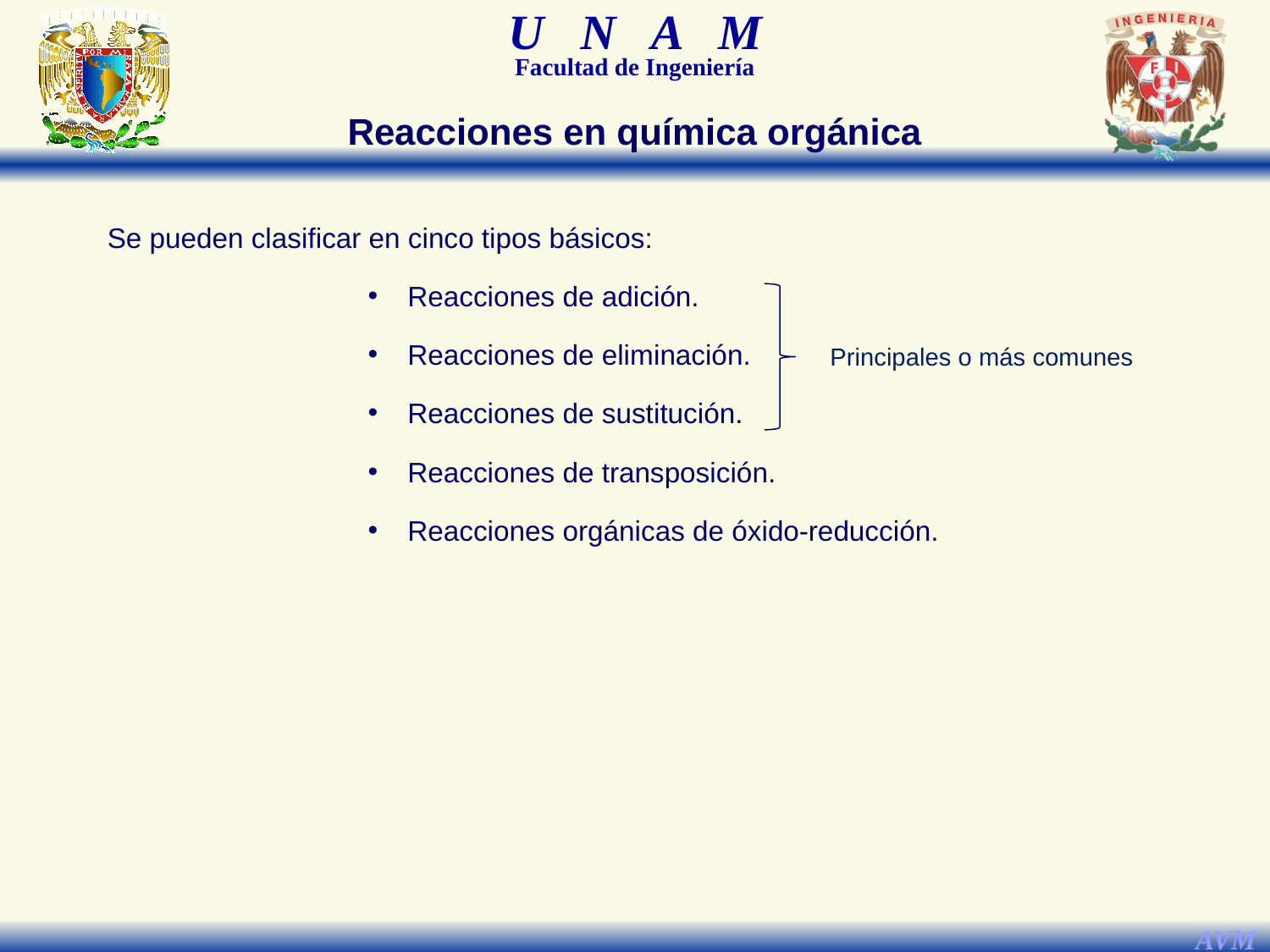

Reacciones en química orgánica
Se pueden clasificar en cinco tipos básicos:
Reacciones de adición.
Reacciones de eliminación.
Reacciones de sustitución.
Reacciones de transposición.
Reacciones orgánicas de óxido-reducción.

Principales o más comunes